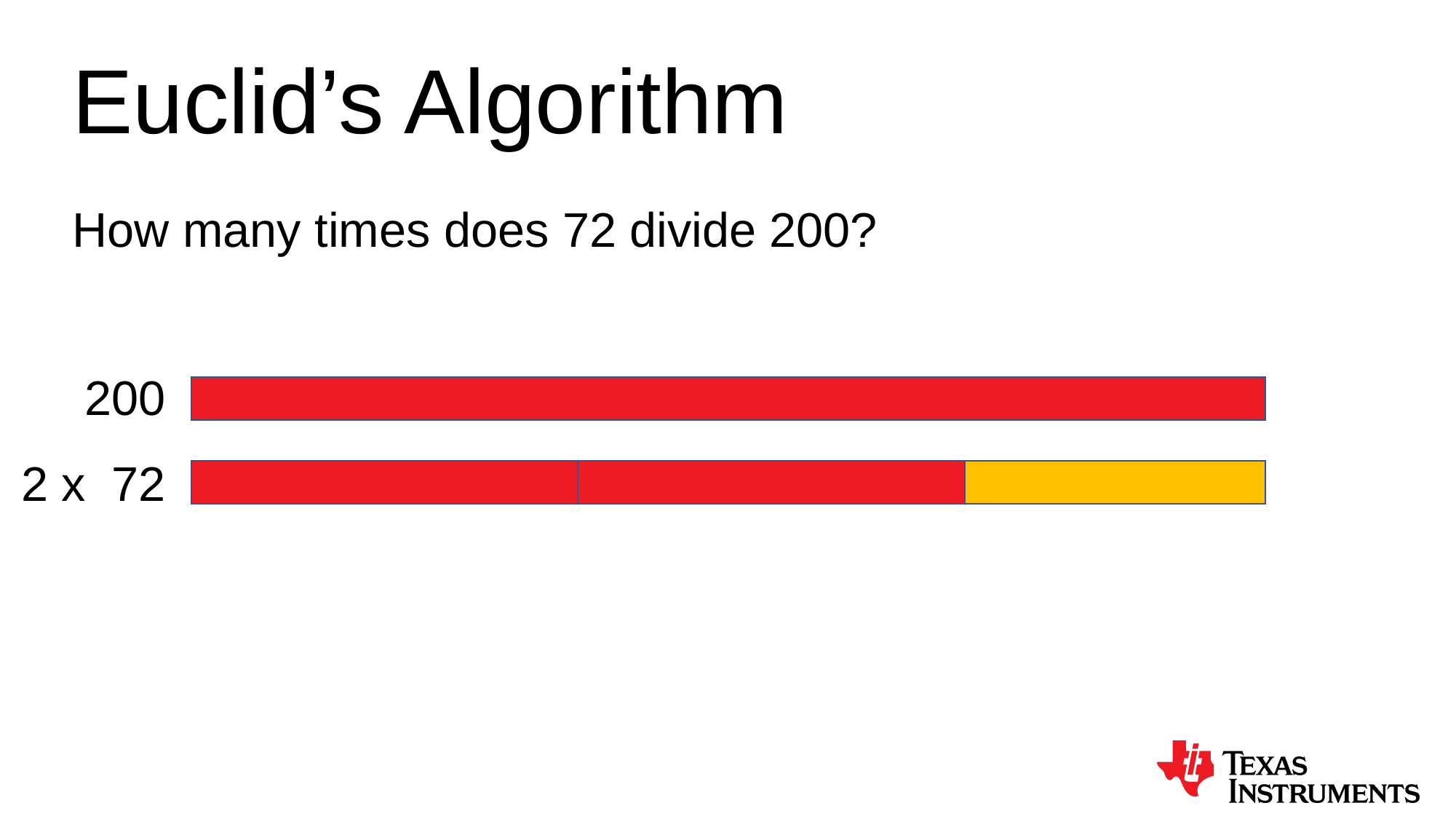

Euclid’s Algorithm
How many times does 72 divide 200?
200

2 x
72